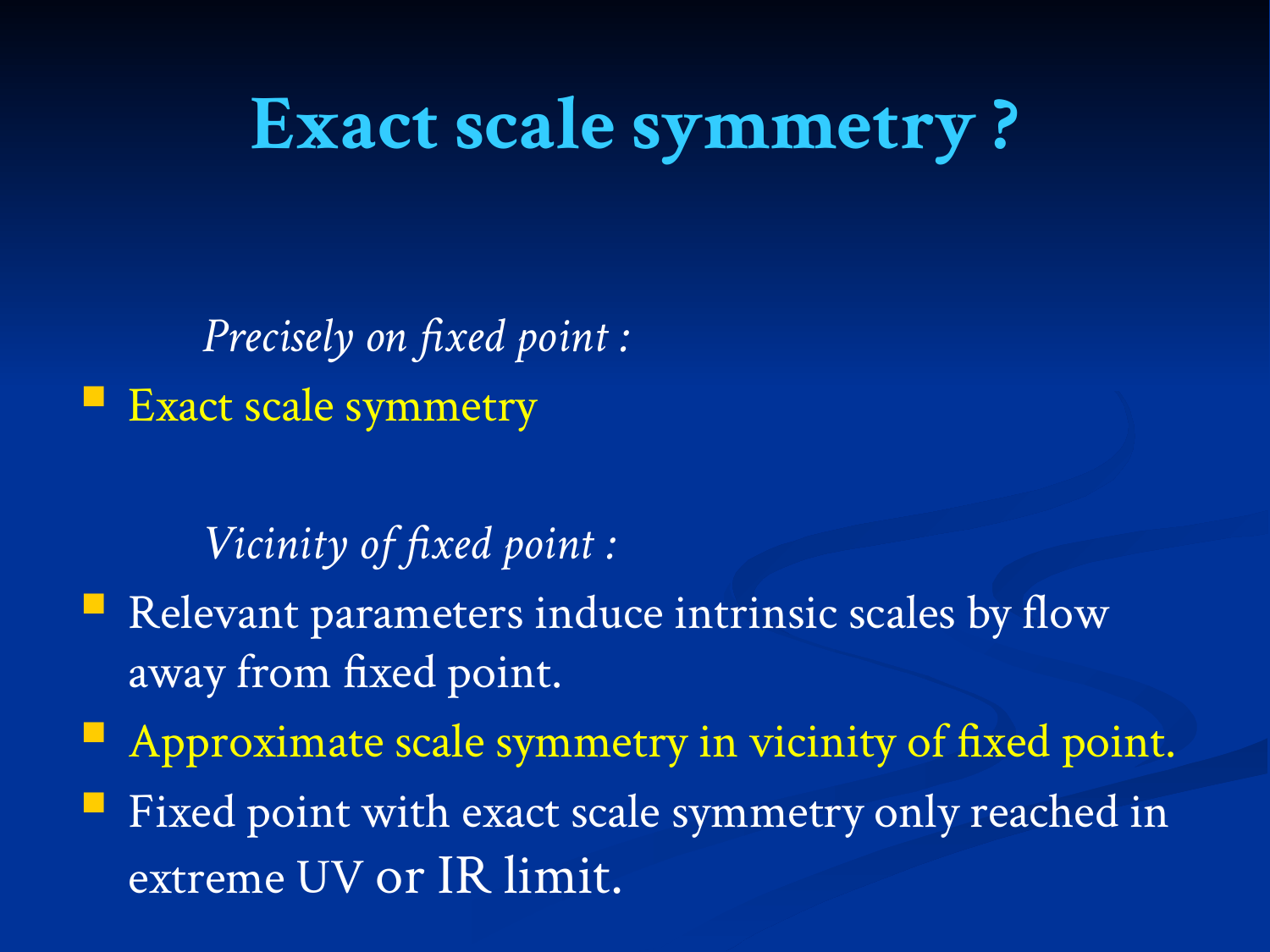

# Exact scale symmetry ?
           Precisely on fixed point :
Exact scale symmetry

           Vicinity of fixed point :
Relevant parameters induce intrinsic scales by flow away from fixed point.
Approximate scale symmetry in vicinity of fixed point.
Fixed point with exact scale symmetry only reached in extreme UV or IR limit.